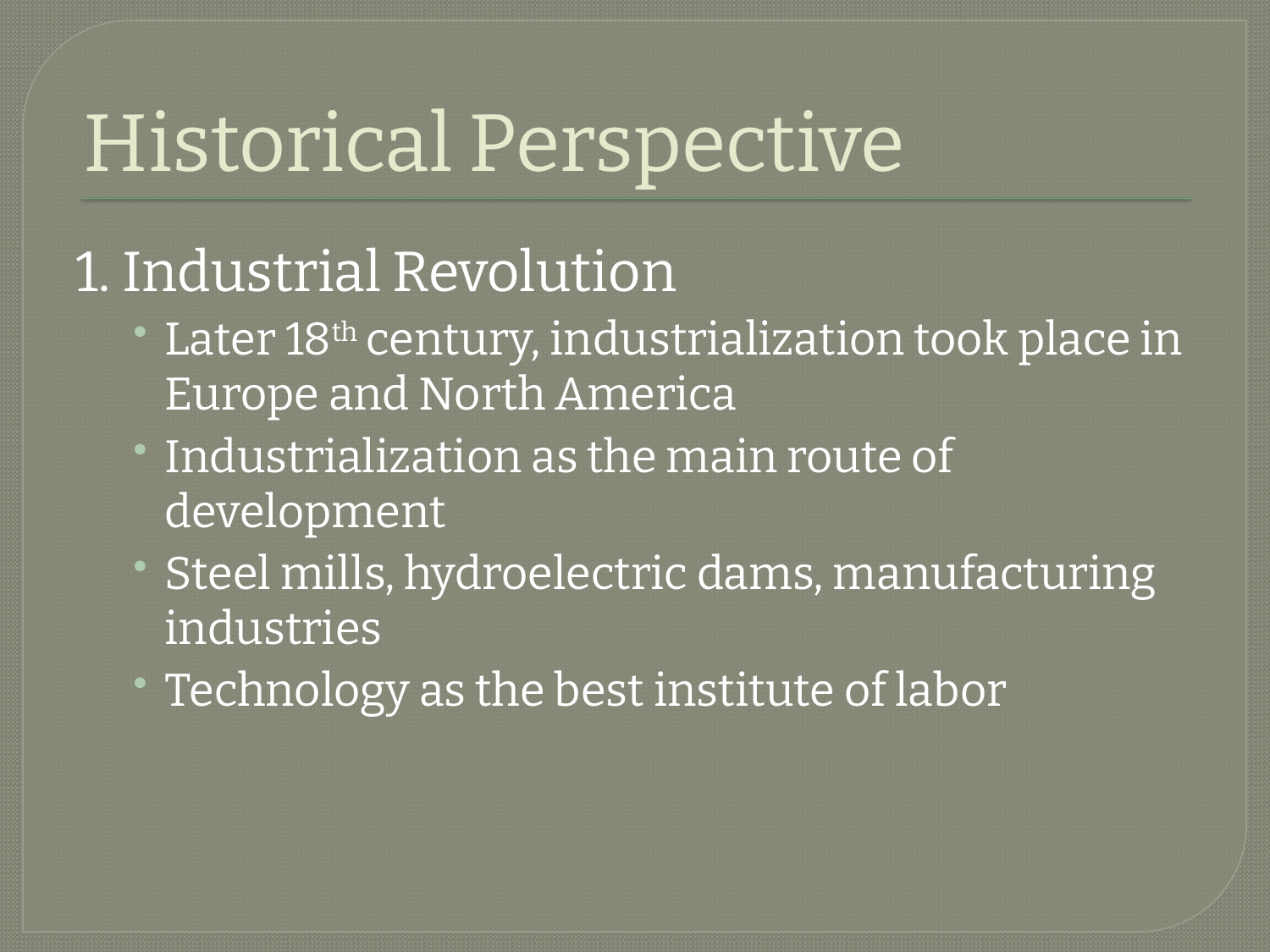

# Historical Perspective
1. Industrial Revolution
Later 18th century, industrialization took place in Europe and North America
Industrialization as the main route of development
Steel mills, hydroelectric dams, manufacturing industries
Technology as the best institute of labor